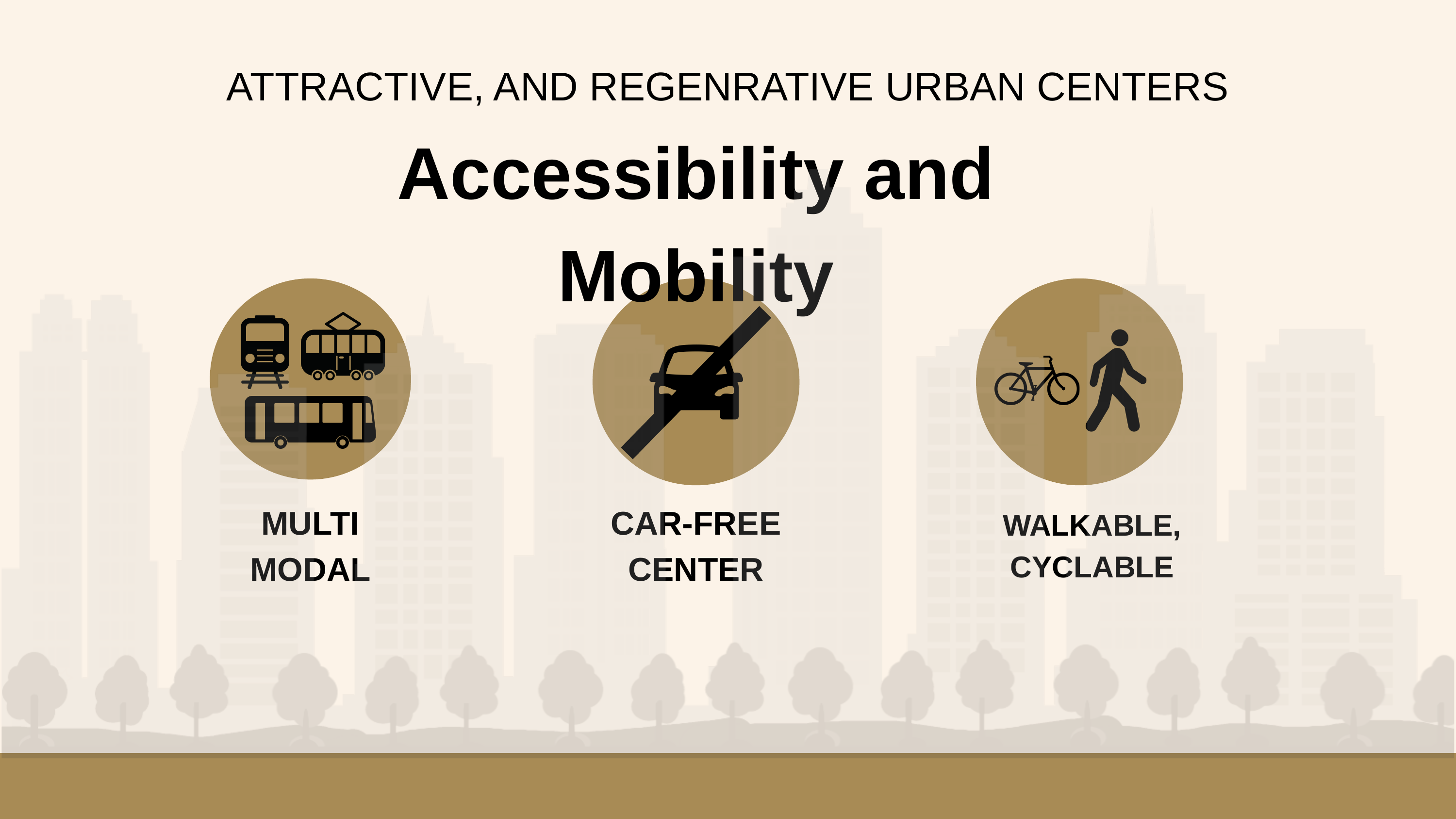

ATTRACTIVE, AND REGENRATIVE URBAN CENTERS
Accessibility and Mobility

CAR-FREE CENTER
MULTI MODAL
WALKABLE, CYCLABLE